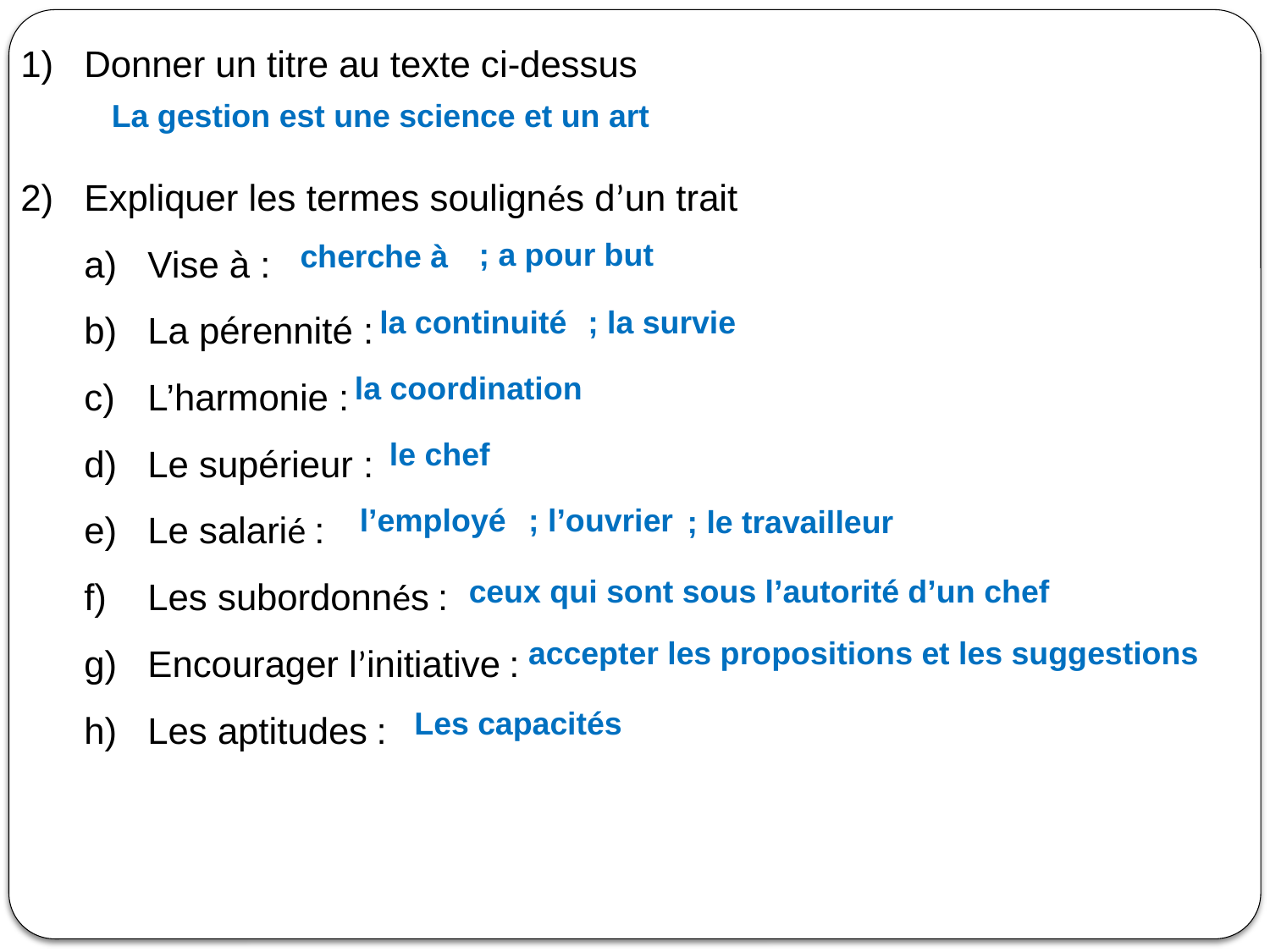

Donner un titre au texte ci-dessus

Expliquer les termes soulignés d’un trait
Vise à :
La pérennité :
L’harmonie :
Le supérieur :
Le salarié :
Les subordonnés :
Encourager l’initiative :
Les aptitudes :
La gestion est une science et un art
; a pour but
cherche à
la continuité
; la survie
la coordination
le chef
; l’ouvrier
l’employé
; le travailleur
ceux qui sont sous l’autorité d’un chef
accepter les propositions et les suggestions
Les capacités